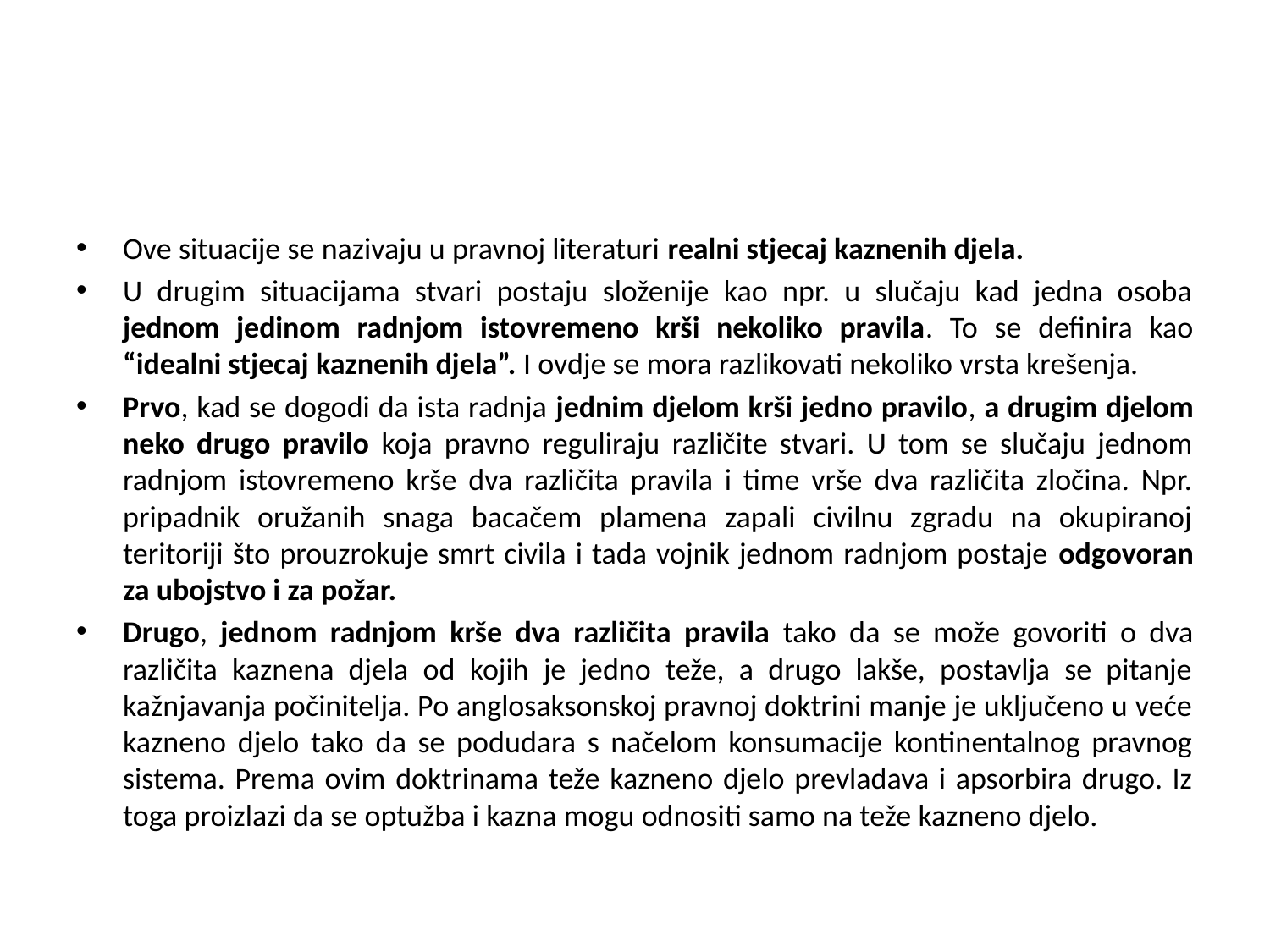

#
Ove situacije se nazivaju u pravnoj literaturi realni stjecaj kaznenih djela.
U drugim situacijama stvari postaju složenije kao npr. u slučaju kad jedna osoba jednom jedinom radnjom istovremeno krši nekoliko pravila. To se definira kao “idealni stjecaj kaznenih djela”. I ovdje se mora razlikovati nekoliko vrsta krešenja.
Prvo, kad se dogodi da ista radnja jednim djelom krši jedno pravilo, a drugim djelom neko drugo pravilo koja pravno reguliraju različite stvari. U tom se slučaju jednom radnjom istovremeno krše dva različita pravila i time vrše dva različita zločina. Npr. pripadnik oružanih snaga bacačem plamena zapali civilnu zgradu na okupiranoj teritoriji što prouzrokuje smrt civila i tada vojnik jednom radnjom postaje odgovoran za ubojstvo i za požar.
Drugo, jednom radnjom krše dva različita pravila tako da se može govoriti o dva različita kaznena djela od kojih je jedno teže, a drugo lakše, postavlja se pitanje kažnjavanja počinitelja. Po anglosaksonskoj pravnoj doktrini manje je uključeno u veće kazneno djelo tako da se podudara s načelom konsumacije kontinentalnog pravnog sistema. Prema ovim doktrinama teže kazneno djelo prevladava i apsorbira drugo. Iz toga proizlazi da se optužba i kazna mogu odnositi samo na teže kazneno djelo.